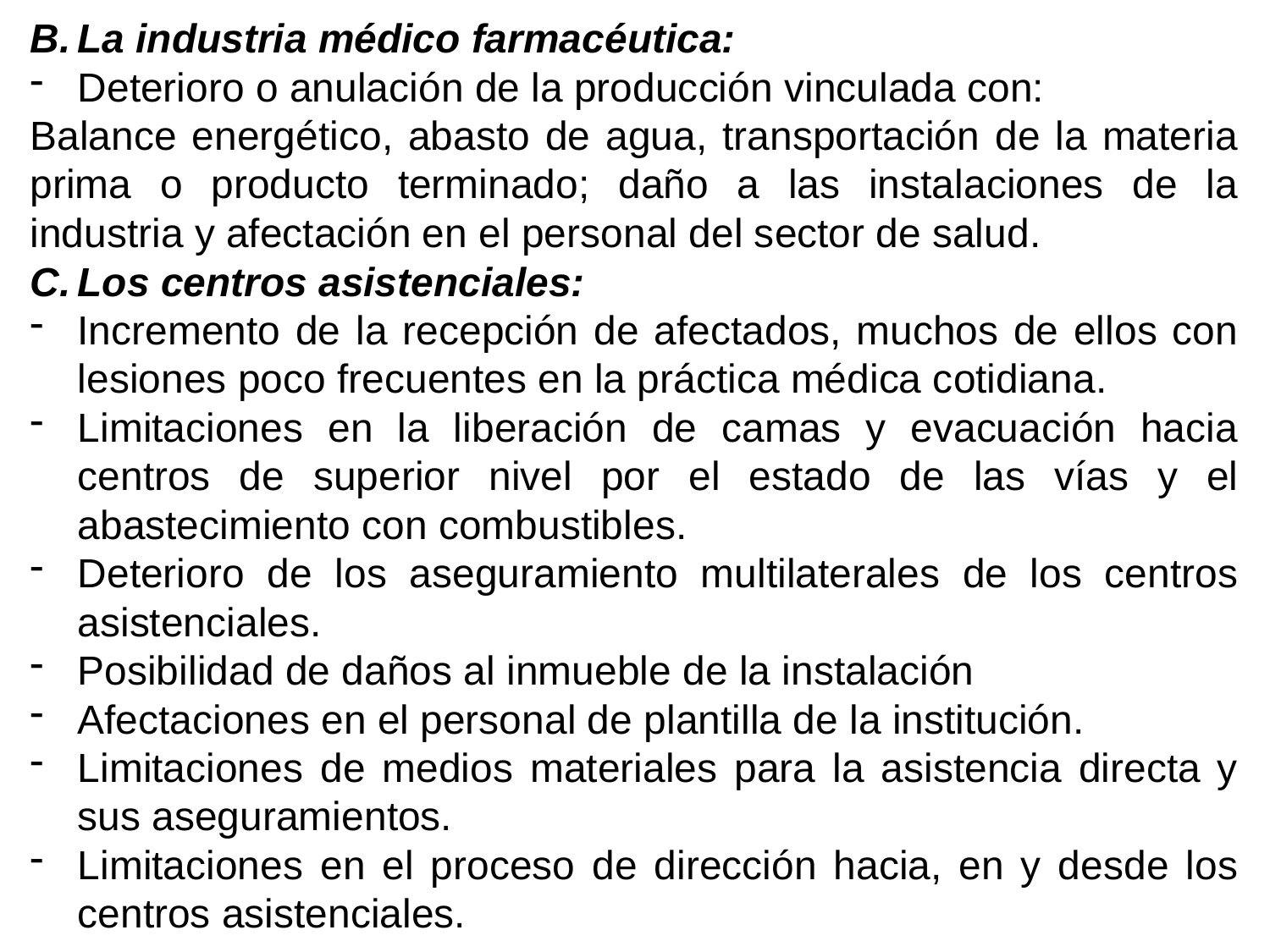

La industria médico farmacéutica:
Deterioro o anulación de la producción vinculada con:
Balance energético, abasto de agua, transportación de la materia prima o producto terminado; daño a las instalaciones de la industria y afectación en el personal del sector de salud.
Los centros asistenciales:
Incremento de la recepción de afectados, muchos de ellos con lesiones poco frecuentes en la práctica médica cotidiana.
Limitaciones en la liberación de camas y evacuación hacia centros de superior nivel por el estado de las vías y el abastecimiento con combustibles.
Deterioro de los aseguramiento multilaterales de los centros asistenciales.
Posibilidad de daños al inmueble de la instalación
Afectaciones en el personal de plantilla de la institución.
Limitaciones de medios materiales para la asistencia directa y sus aseguramientos.
Limitaciones en el proceso de dirección hacia, en y desde los centros asistenciales.